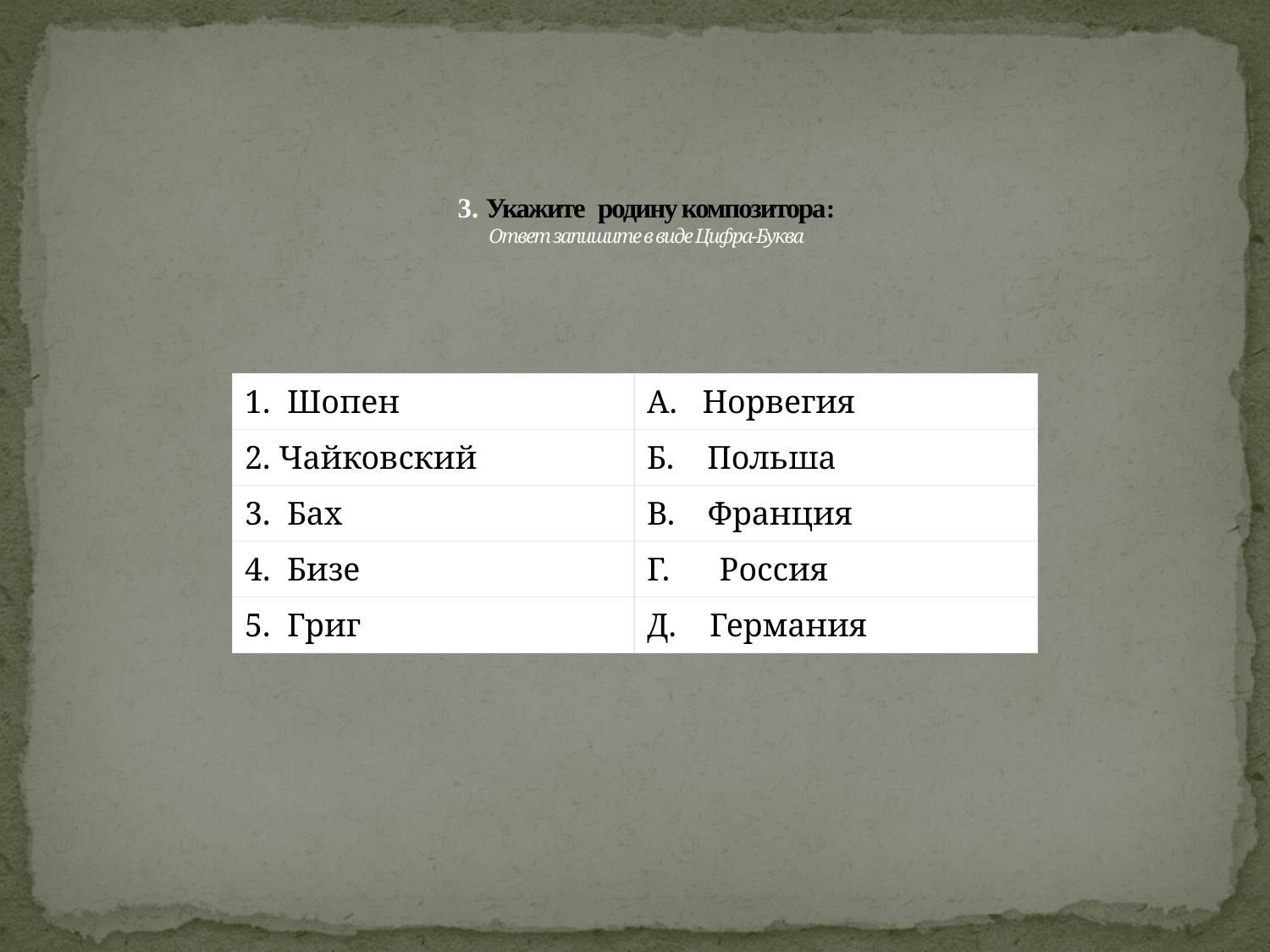

# 3. Укажите  родину композитора: Ответ запишите в виде Цифра-Буква
| 1. Шопен | A. Норвегия |
| --- | --- |
| 2. Чайковский | Б. Польша |
| 3. Бах | В. Франция |
| 4. Бизе | Г. Россия |
| 5. Григ | Д. Германия |